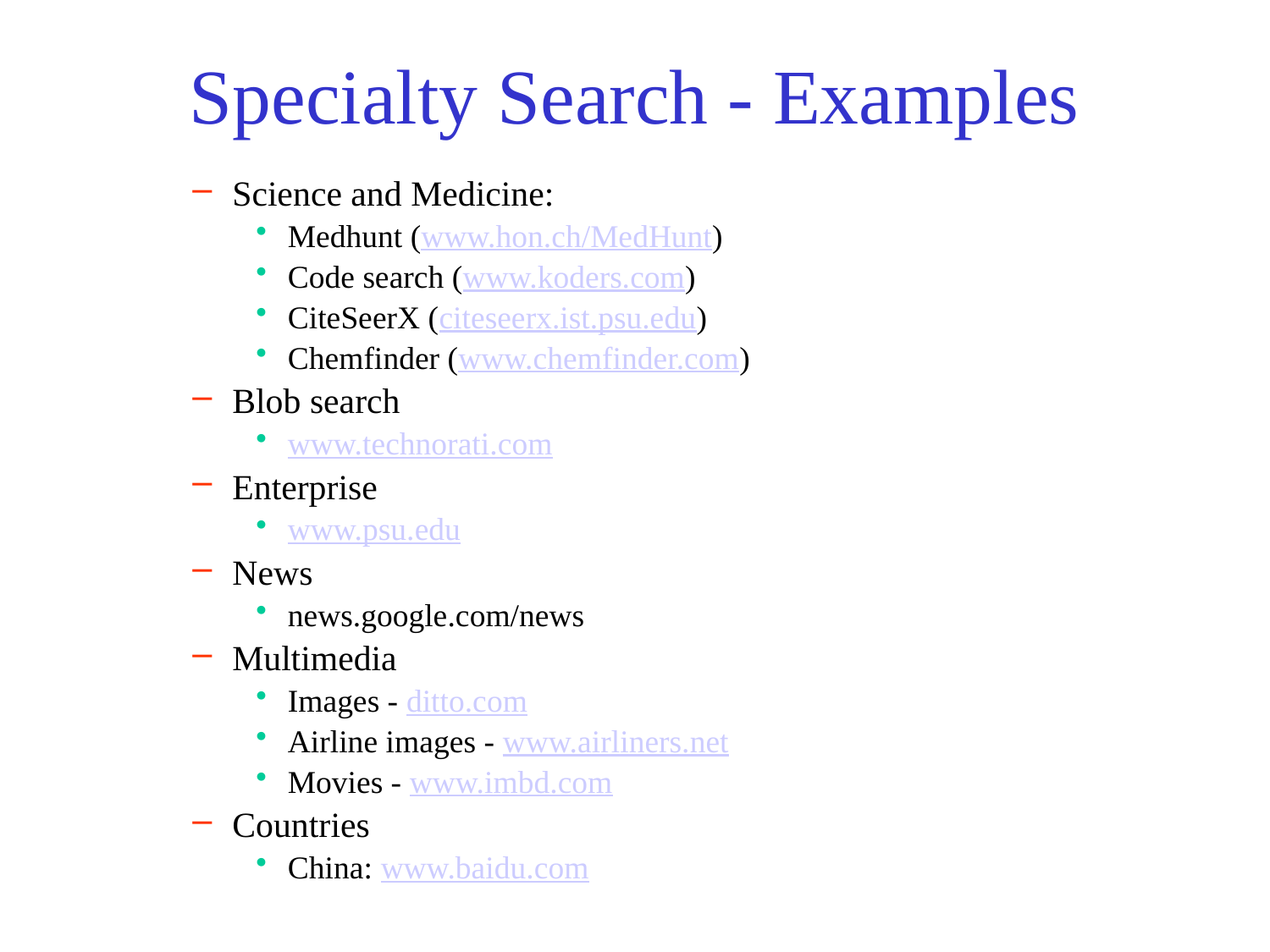

# Specialty Search - Examples
Science and Medicine:
Medhunt (www.hon.ch/MedHunt)
Code search (www.koders.com)
CiteSeerX (citeseerx.ist.psu.edu)
Chemfinder (www.chemfinder.com)
Blob search
www.technorati.com
Enterprise
www.psu.edu
News
news.google.com/news
Multimedia
Images - ditto.com
Airline images - www.airliners.net
Movies - www.imbd.com
Countries
China: www.baidu.com